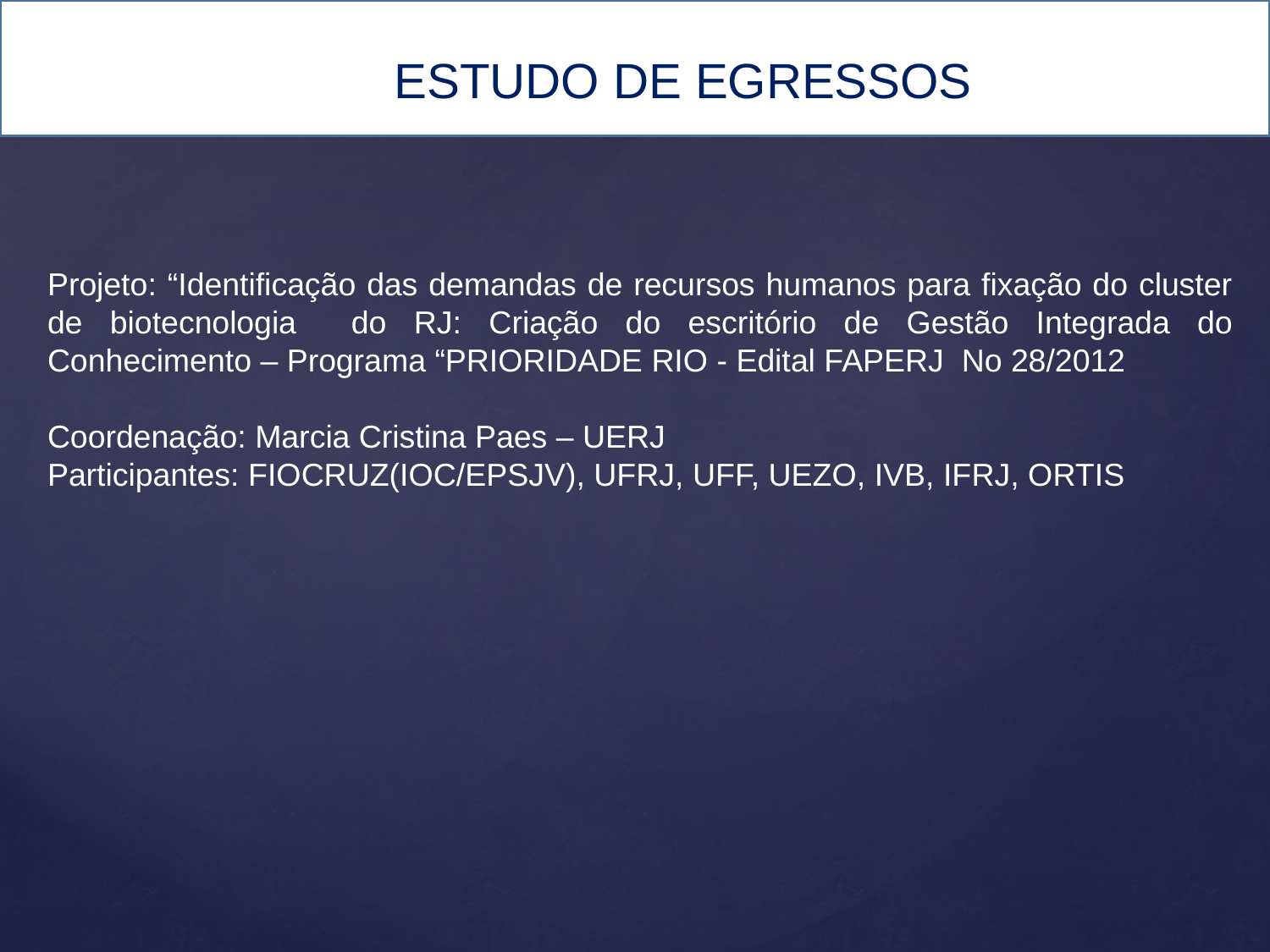

# ESTUDO DE EGRESSOS
Projeto: “Identificação das demandas de recursos humanos para fixação do cluster de biotecnologia  do RJ: Criação do escritório de Gestão Integrada do Conhecimento – Programa “PRIORIDADE RIO - Edital FAPERJ  No 28/2012

Coordenação: Marcia Cristina Paes – UERJ
Participantes: FIOCRUZ(IOC/EPSJV), UFRJ, UFF, UEZO, IVB, IFRJ, ORTIS